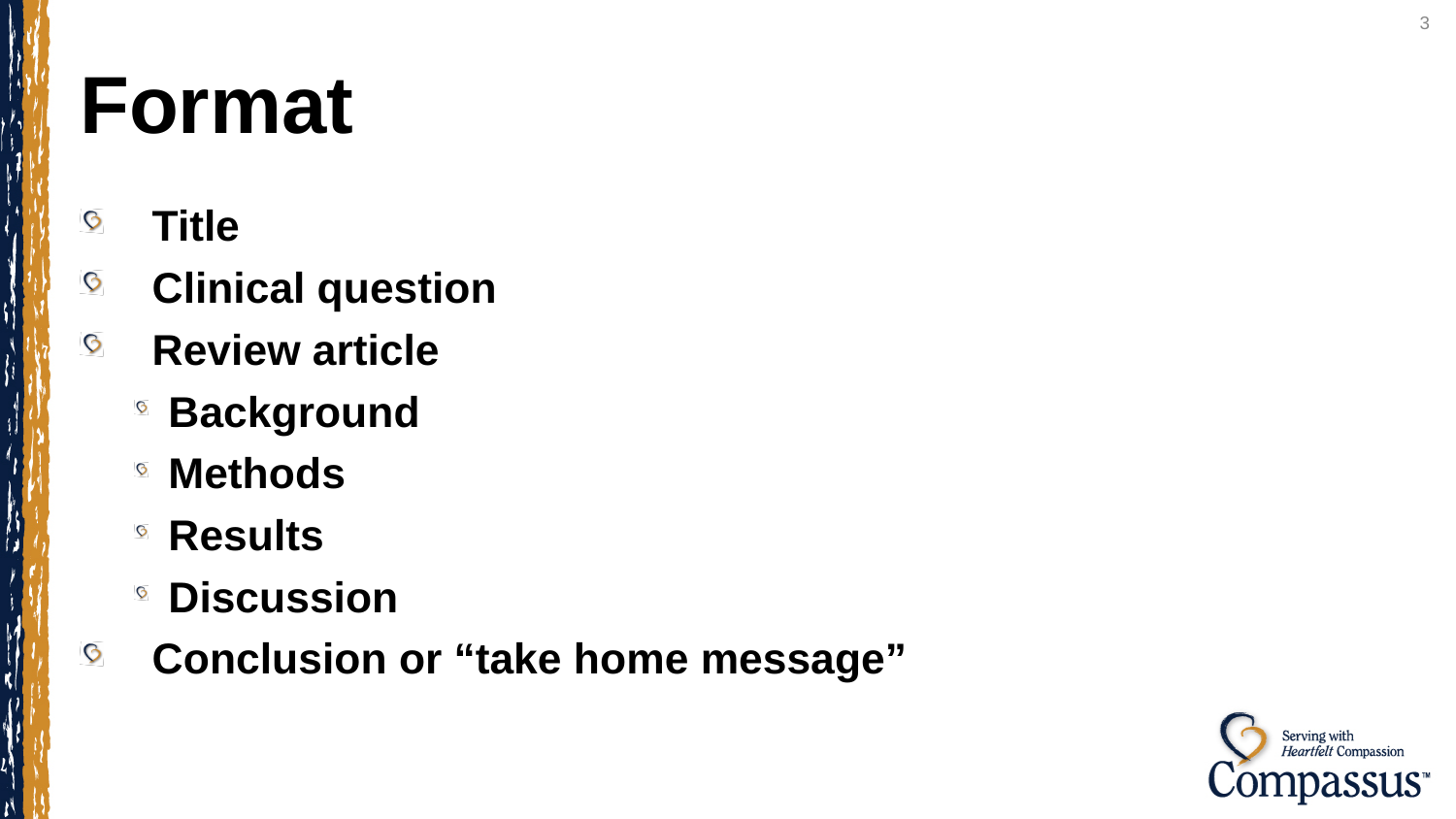

3
# Format
Title
Clinical question
Review article
Background
Methods
Results
Discussion
Conclusion or “take home message”